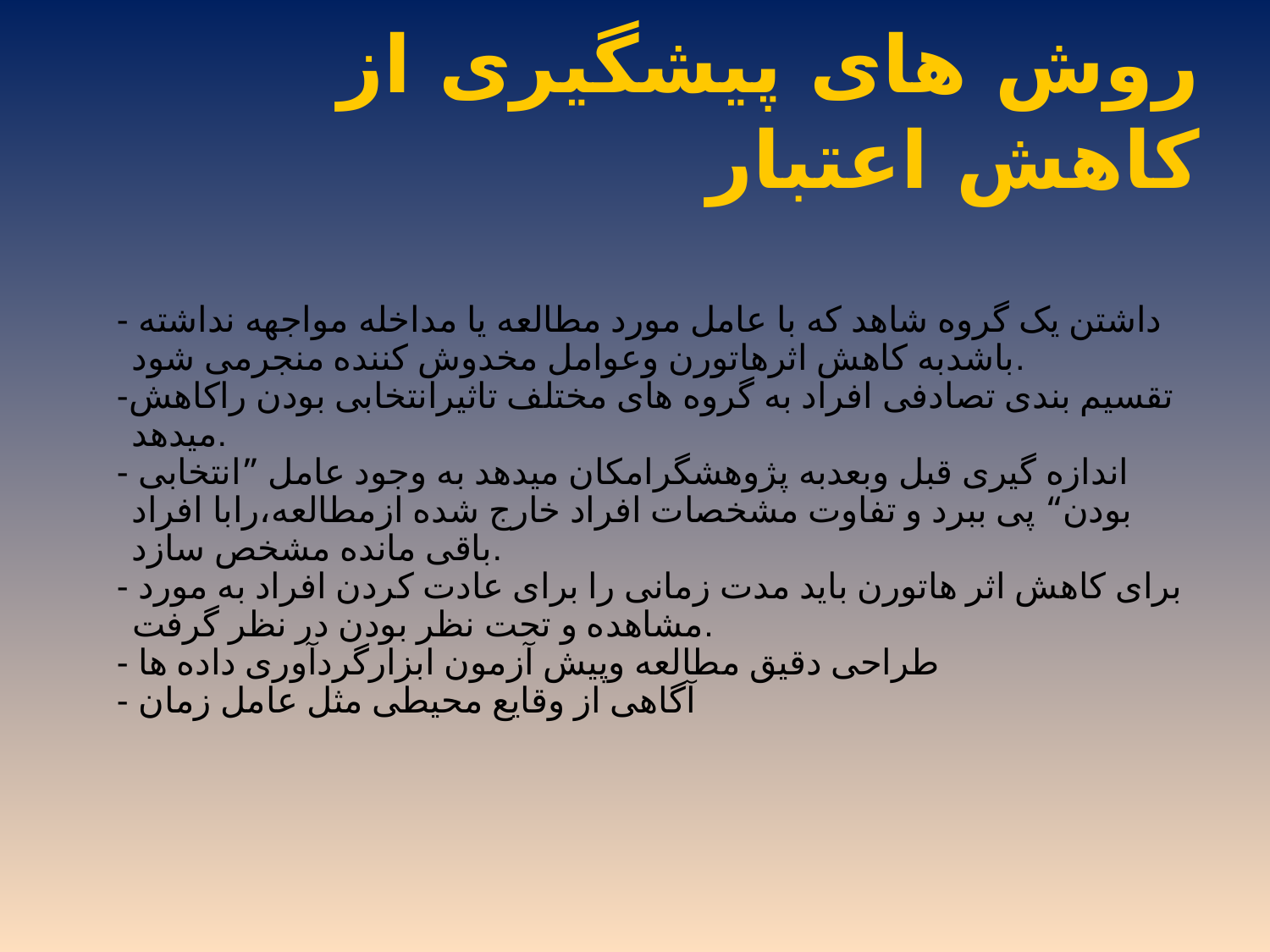

# روش های پیشگیری از کاهش اعتبار

   - داشتن یک گروه شاهد که با عامل مورد مطالعه یا مداخله مواجهه نداشته باشدبه کاهش اثرهاتورن وعوامل مخدوش کننده منجرمی شود.
   -تقسیم بندی تصادفی افراد به گروه های مختلف تاثیرانتخابی بودن راکاهش میدهد.
   - اندازه گیری قبل وبعدبه پژوهشگرامکان میدهد به وجود عامل ”انتخابی بودن“ پی ببرد و تفاوت مشخصات افراد خارج شده ازمطالعه،رابا افراد باقی مانده مشخص سازد.
   - برای کاهش اثر هاتورن باید مدت زمانی را برای عادت کردن افراد به مورد مشاهده و تحت نظر بودن در نظر گرفت.
   - طراحی دقیق مطالعه وپیش آزمون ابزارگردآوری داده ها
   - آگاهی از وقایع محیطی مثل عامل زمان